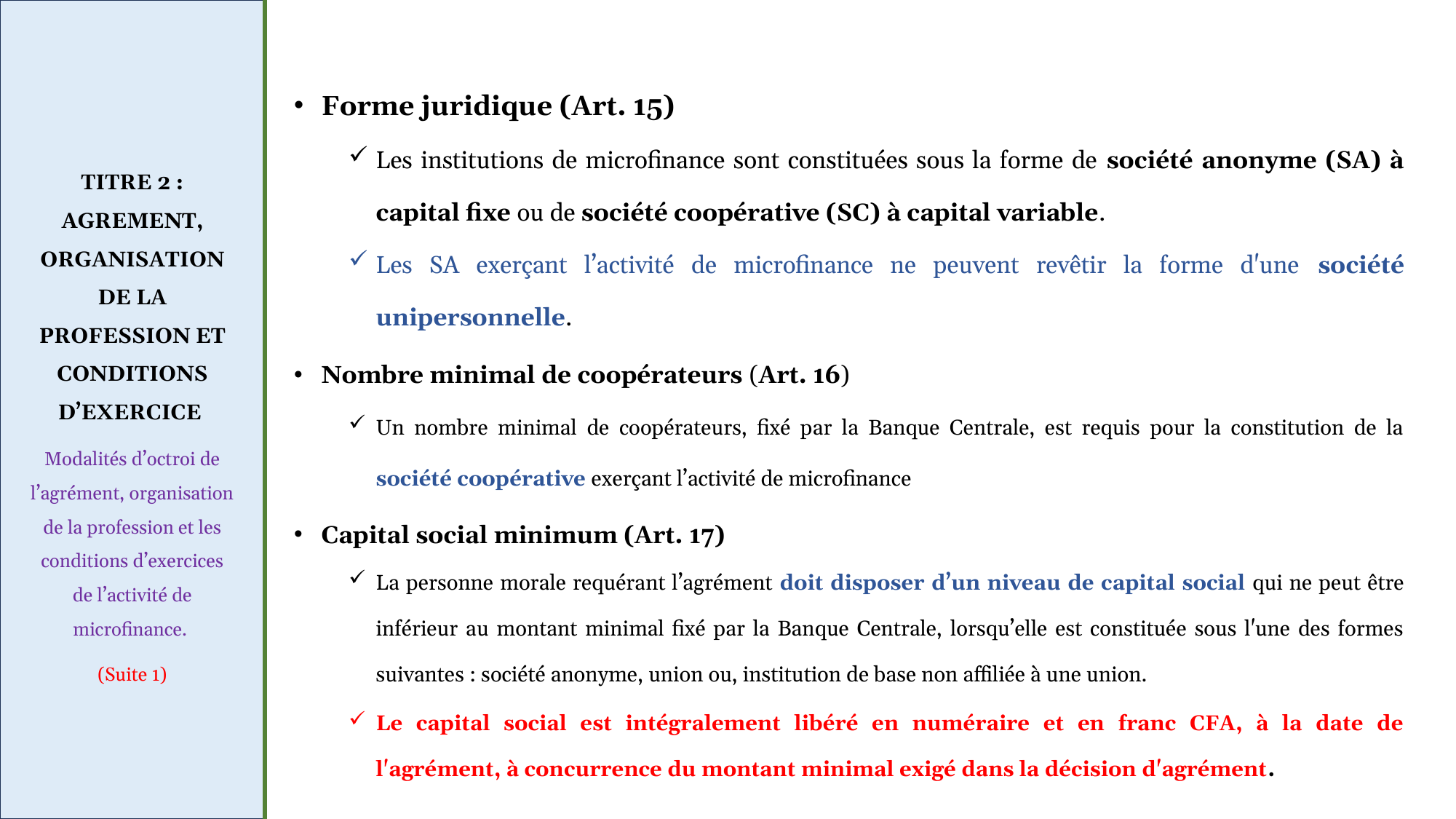

Forme juridique (Art. 15)
Les institutions de microfinance sont constituées sous la forme de société anonyme (SA) à capital fixe ou de société coopérative (SC) à capital variable.
Les SA exerçant l’activité de microfinance ne peuvent revêtir la forme d'une société unipersonnelle.
Nombre minimal de coopérateurs (Art. 16)
Un nombre minimal de coopérateurs, fixé par la Banque Centrale, est requis pour la constitution de la société coopérative exerçant l’activité de microfinance
Capital social minimum (Art. 17)
La personne morale requérant l’agrément doit disposer d’un niveau de capital social qui ne peut être inférieur au montant minimal fixé par la Banque Centrale, lorsqu’elle est constituée sous l'une des formes suivantes : société anonyme, union ou, institution de base non affiliée à une union.

Le capital social est intégralement libéré en numéraire et en franc CFA, à la date de l'agrément, à concurrence du montant minimal exigé dans la décision d'agrément.

TITRE 2 : AGREMENT, ORGANISATION DE LA PROFESSION ET CONDITIONS D’EXERCICE
Modalités d’octroi de l’agrément, organisation de la profession et les conditions d’exercices de l’activité de microfinance.
(Suite 1)